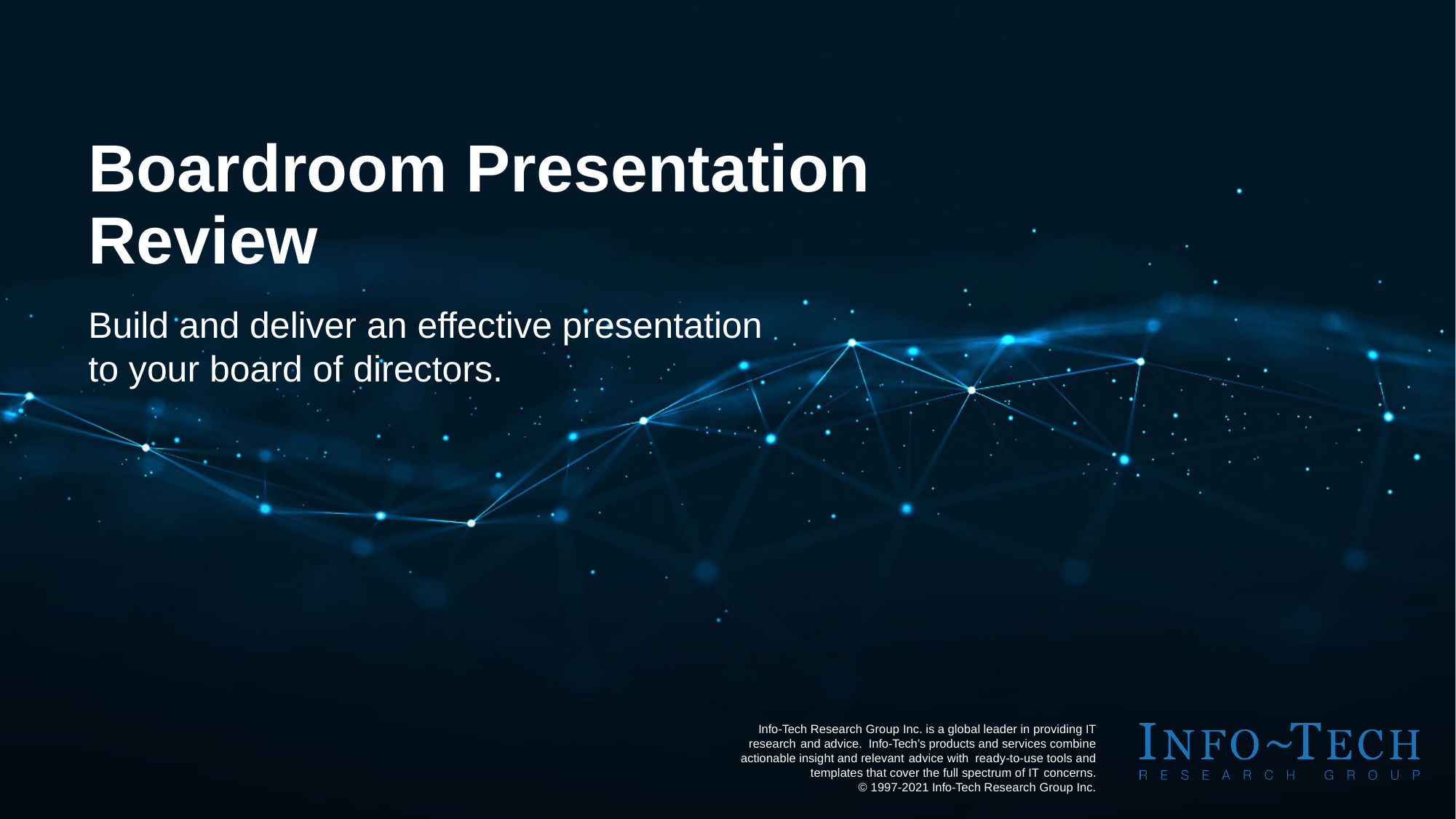

Boardroom Presentation Review
Build and deliver an effective presentation to your board of directors.